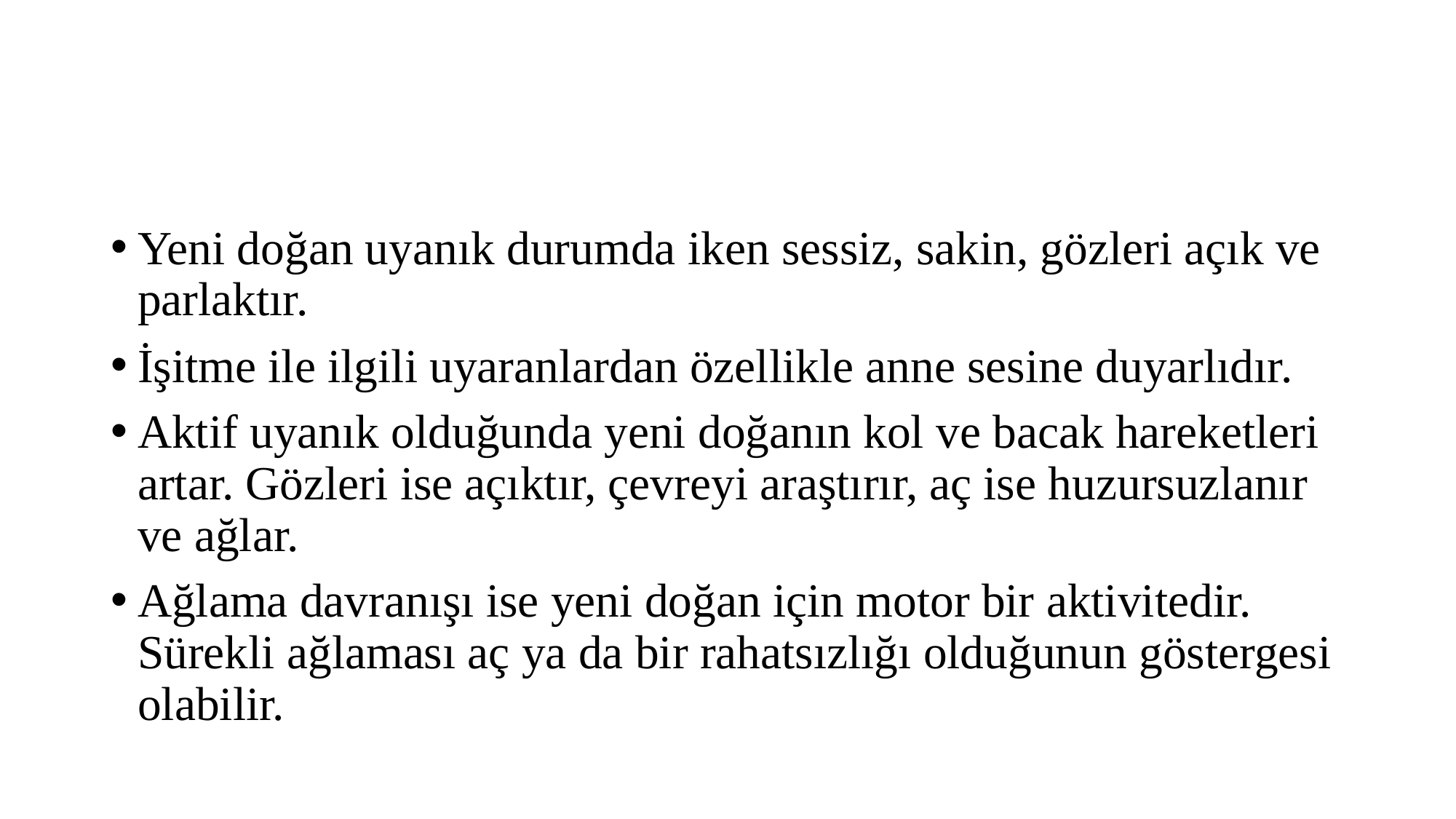

#
Yeni doğan uyanık durumda iken sessiz, sakin, gözleri açık ve parlaktır.
İşitme ile ilgili uyaranlardan özellikle anne sesine duyarlıdır.
Aktif uyanık olduğunda yeni doğanın kol ve bacak hareketleri artar. Gözleri ise açıktır, çevreyi araştırır, aç ise huzursuzlanır ve ağlar.
Ağlama davranışı ise yeni doğan için motor bir aktivitedir. Sürekli ağlaması aç ya da bir rahatsızlığı olduğunun göstergesi olabilir.